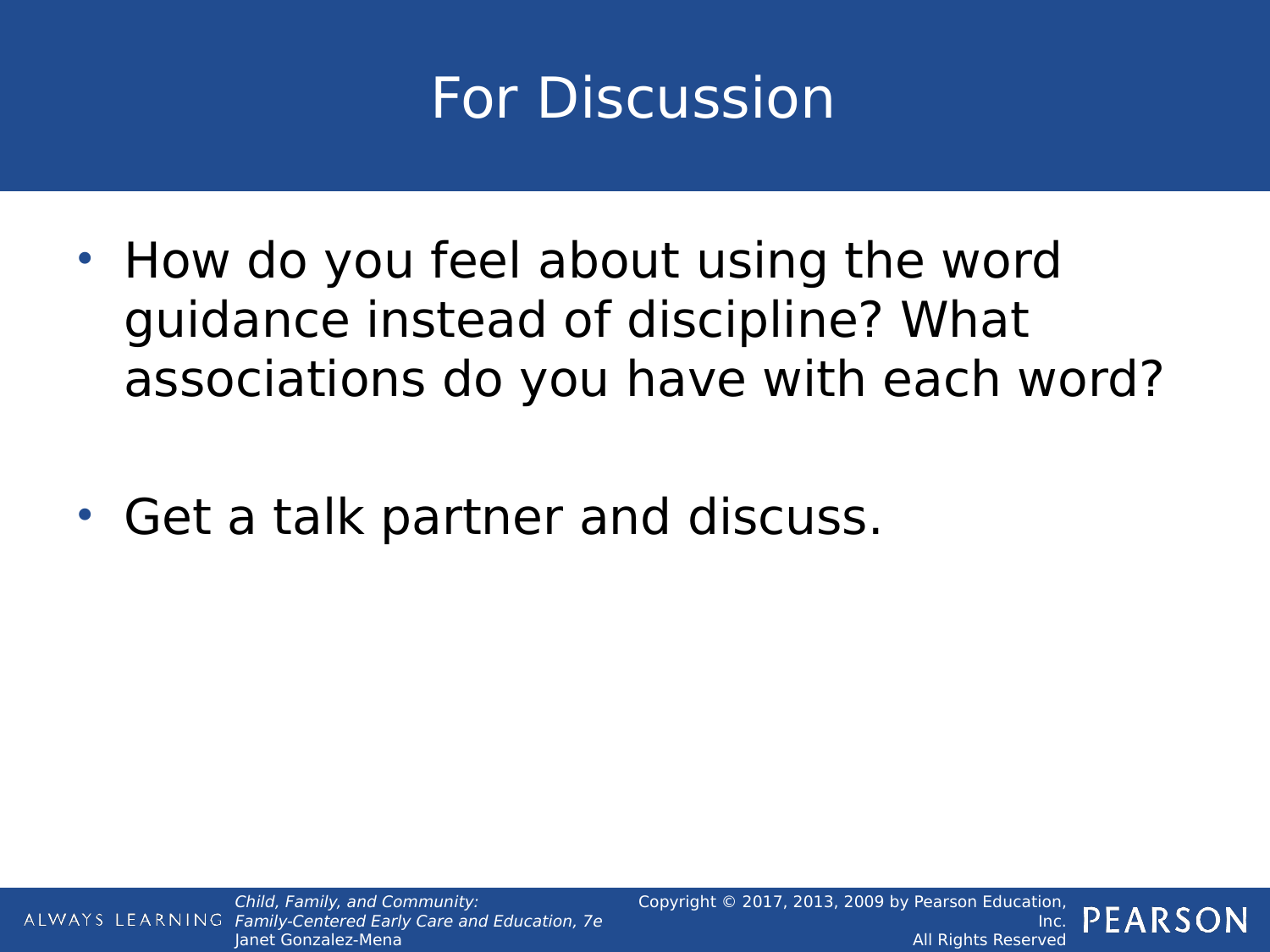

# For Discussion
How do you feel about using the word guidance instead of discipline? What associations do you have with each word?

Get a talk partner and discuss.